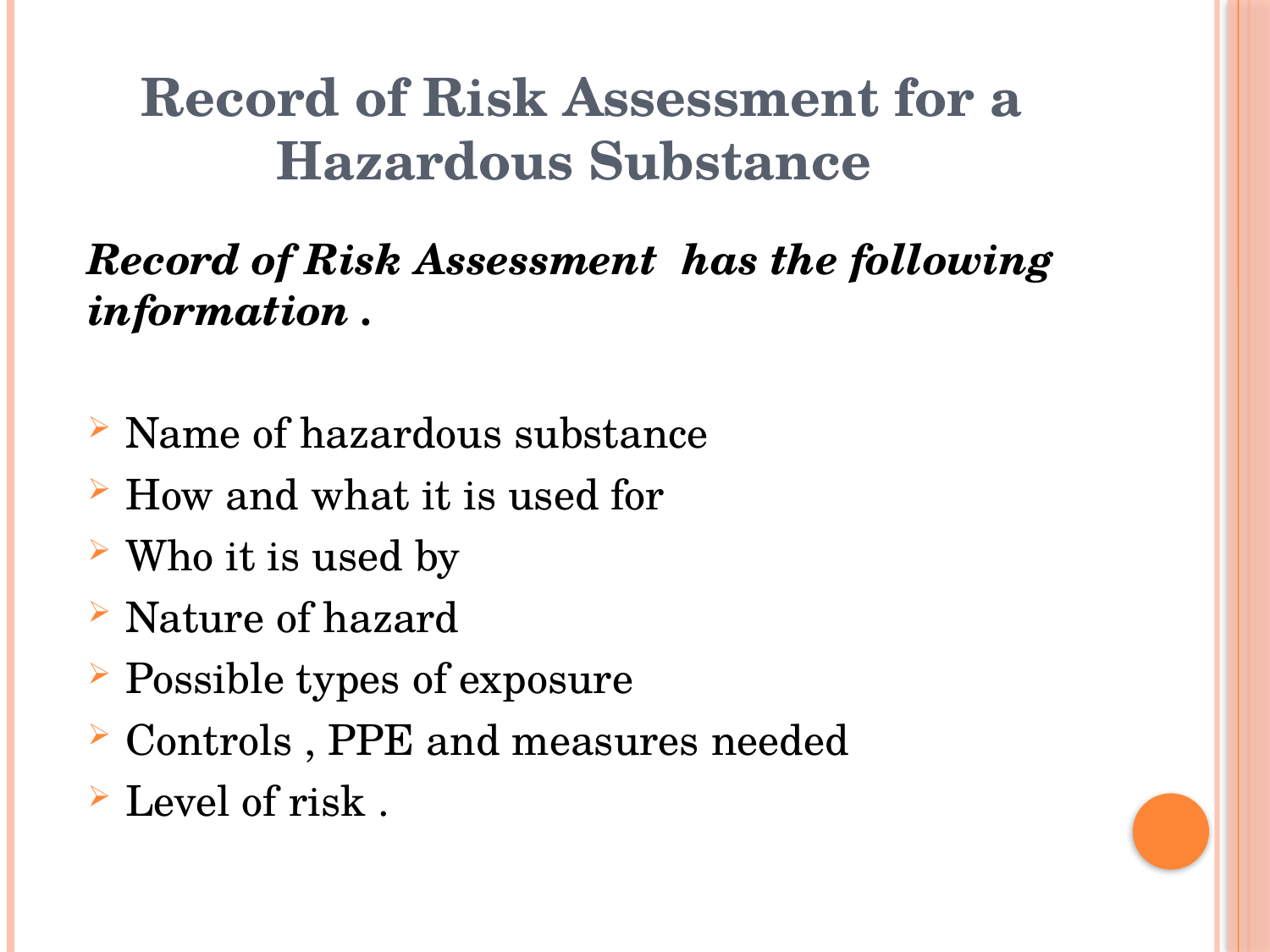

# Record of Risk Assessment for a Hazardous Substance
Record of Risk Assessment  has the following information .

Name of hazardous substance
How and what it is used for
Who it is used by
Nature of hazard
Possible types of exposure
Controls , PPE and measures needed
Level of risk .